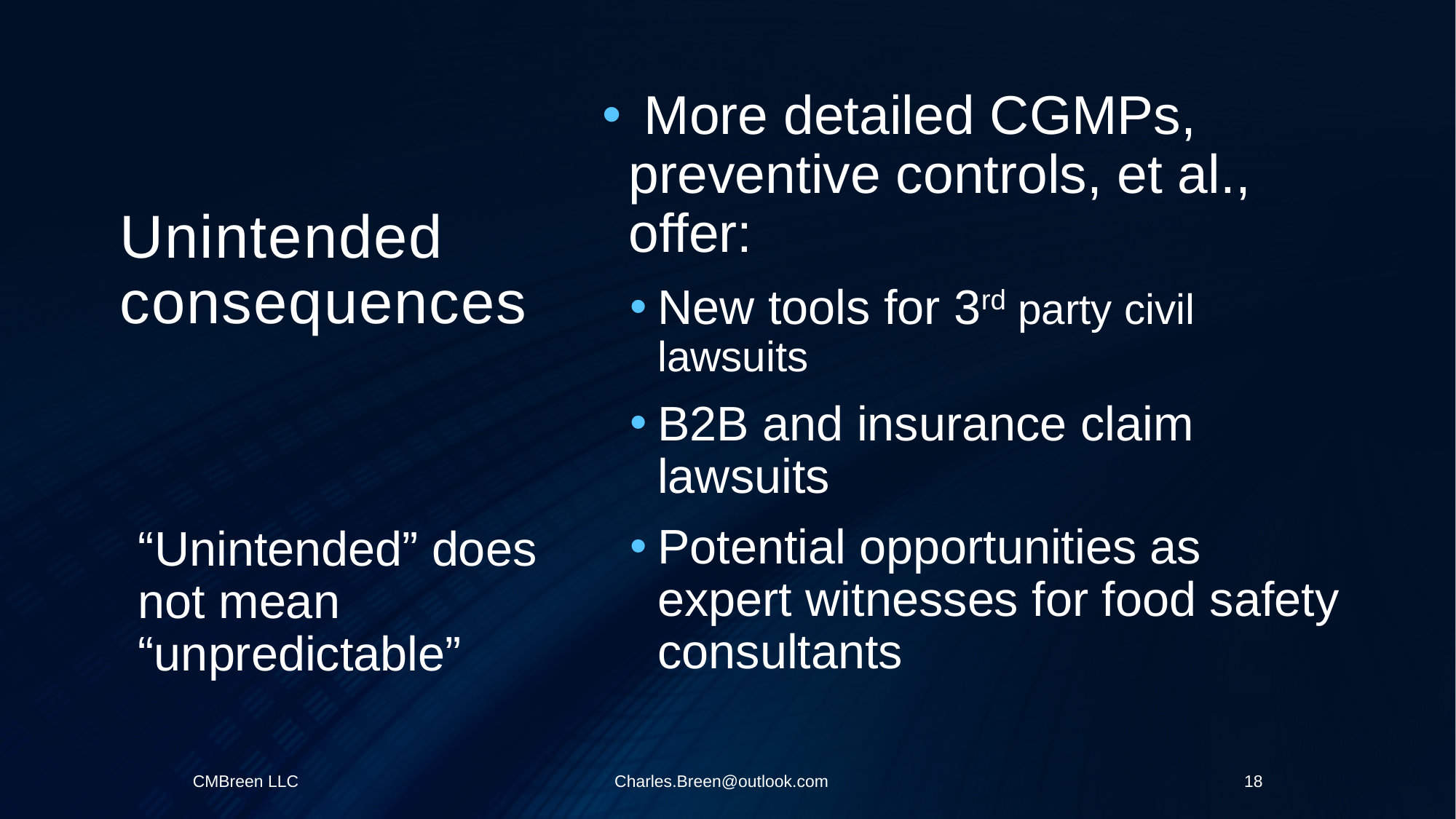

More detailed CGMPs, preventive controls, et al., offer:
New tools for 3rd party civil lawsuits
B2B and insurance claim lawsuits
Potential opportunities as expert witnesses for food safety consultants

# Unintended consequences
“Unintended” does not mean “unpredictable”
CMBreen LLC                                                                   Charles.Breen@outlook.com
18